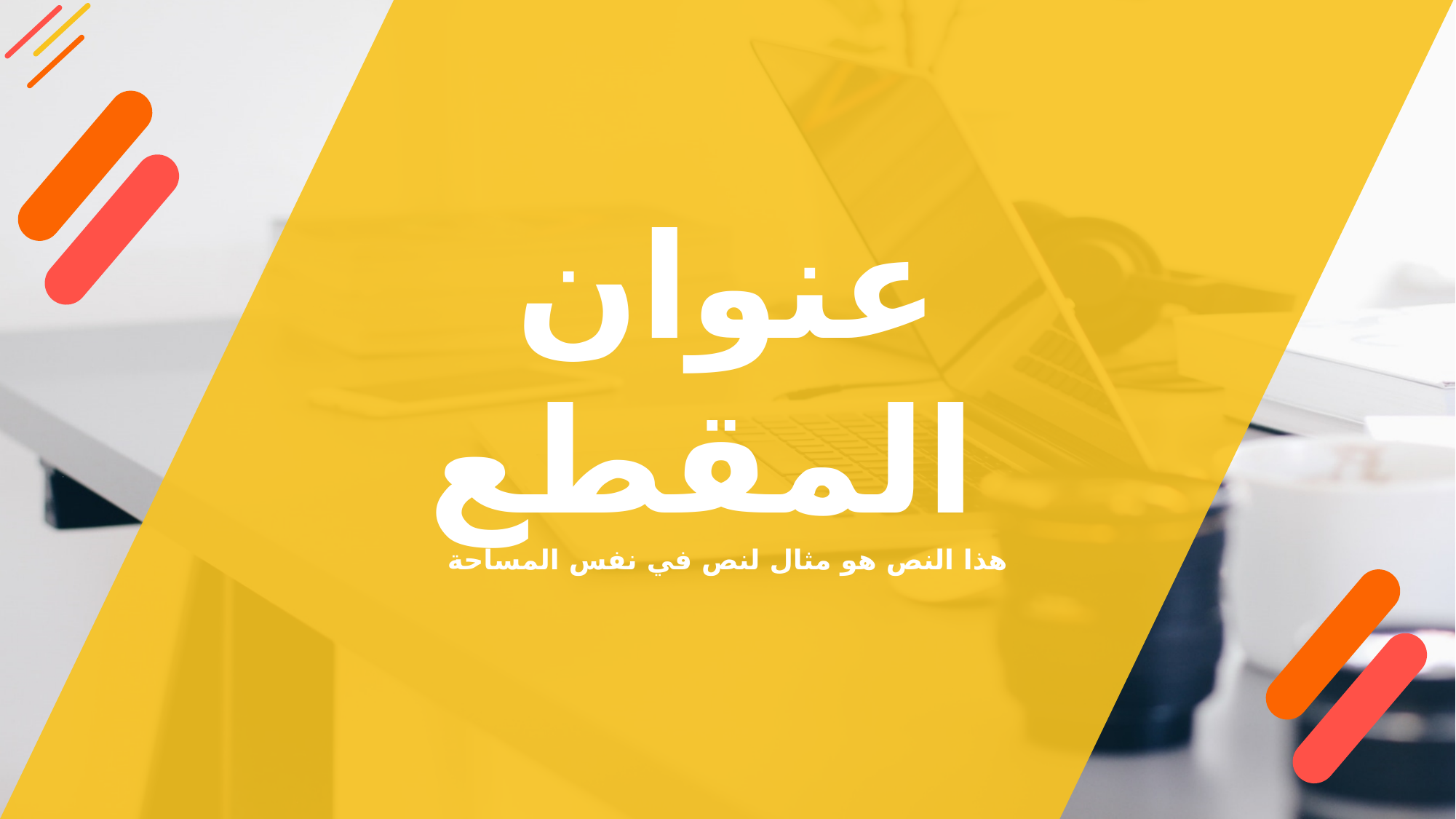

عنوان
 المقطع
هذا النص هو مثال لنص في نفس المساحة